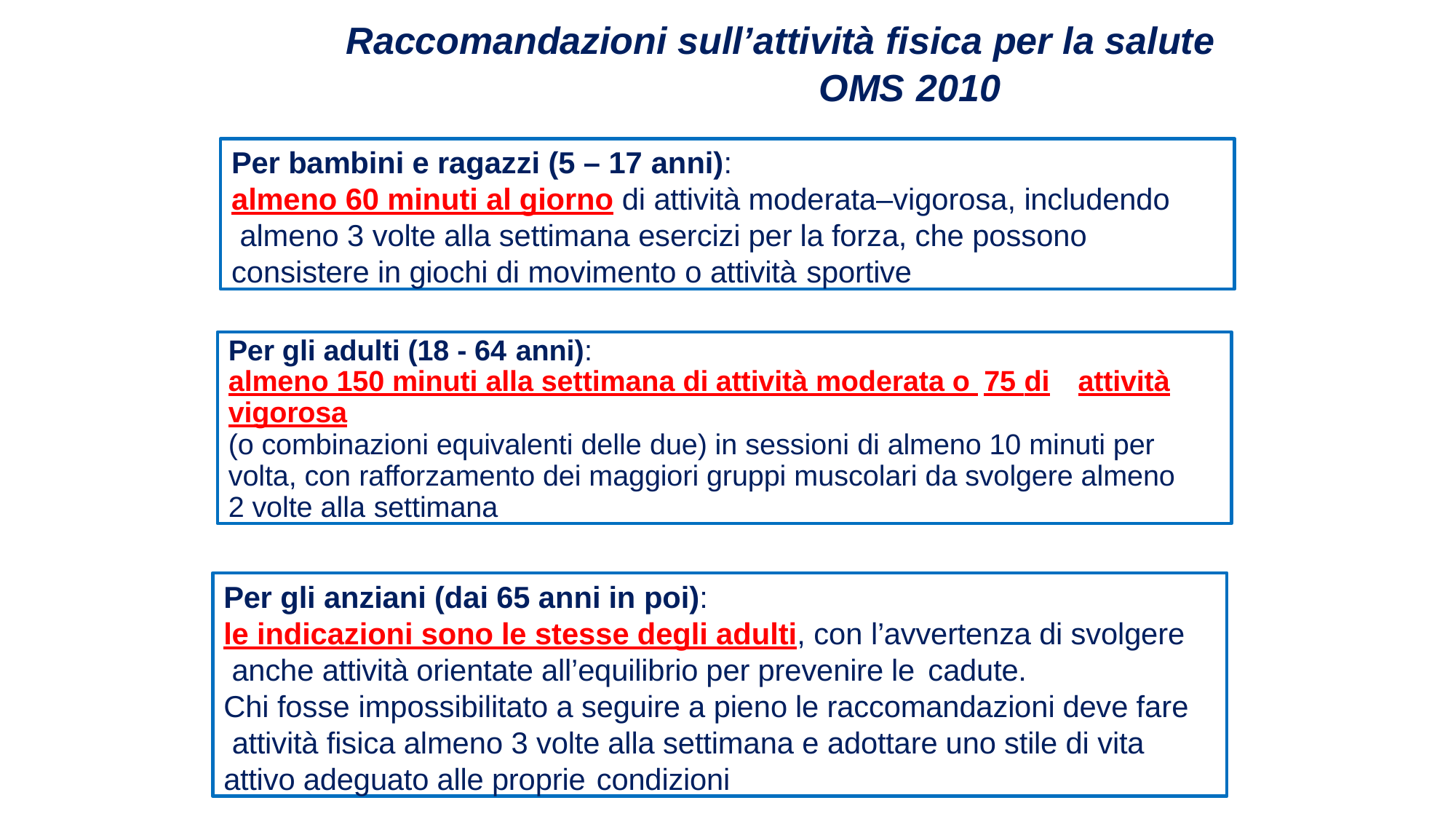

# Raccomandazioni sull’attività fisica per la salute
OMS 2010
Per bambini e ragazzi (5 – 17 anni):
almeno 60 minuti al giorno di attività moderata–vigorosa, includendo  almeno 3 volte alla settimana esercizi per la forza, che possono  consistere in giochi di movimento o attività sportive
Per gli adulti (18 - 64 anni):
almeno 150 minuti alla settimana di attività moderata o 75 di	attività
vigorosa
(o combinazioni equivalenti delle due) in sessioni di almeno 10 minuti per  volta, con rafforzamento dei maggiori gruppi muscolari da svolgere almeno  2 volte alla settimana
Per gli anziani (dai 65 anni in poi):
le indicazioni sono le stesse degli adulti, con l’avvertenza di svolgere  anche attività orientate all’equilibrio per prevenire le cadute.
Chi fosse impossibilitato a seguire a pieno le raccomandazioni deve fare  attività fisica almeno 3 volte alla settimana e adottare uno stile di vita  attivo adeguato alle proprie condizioni